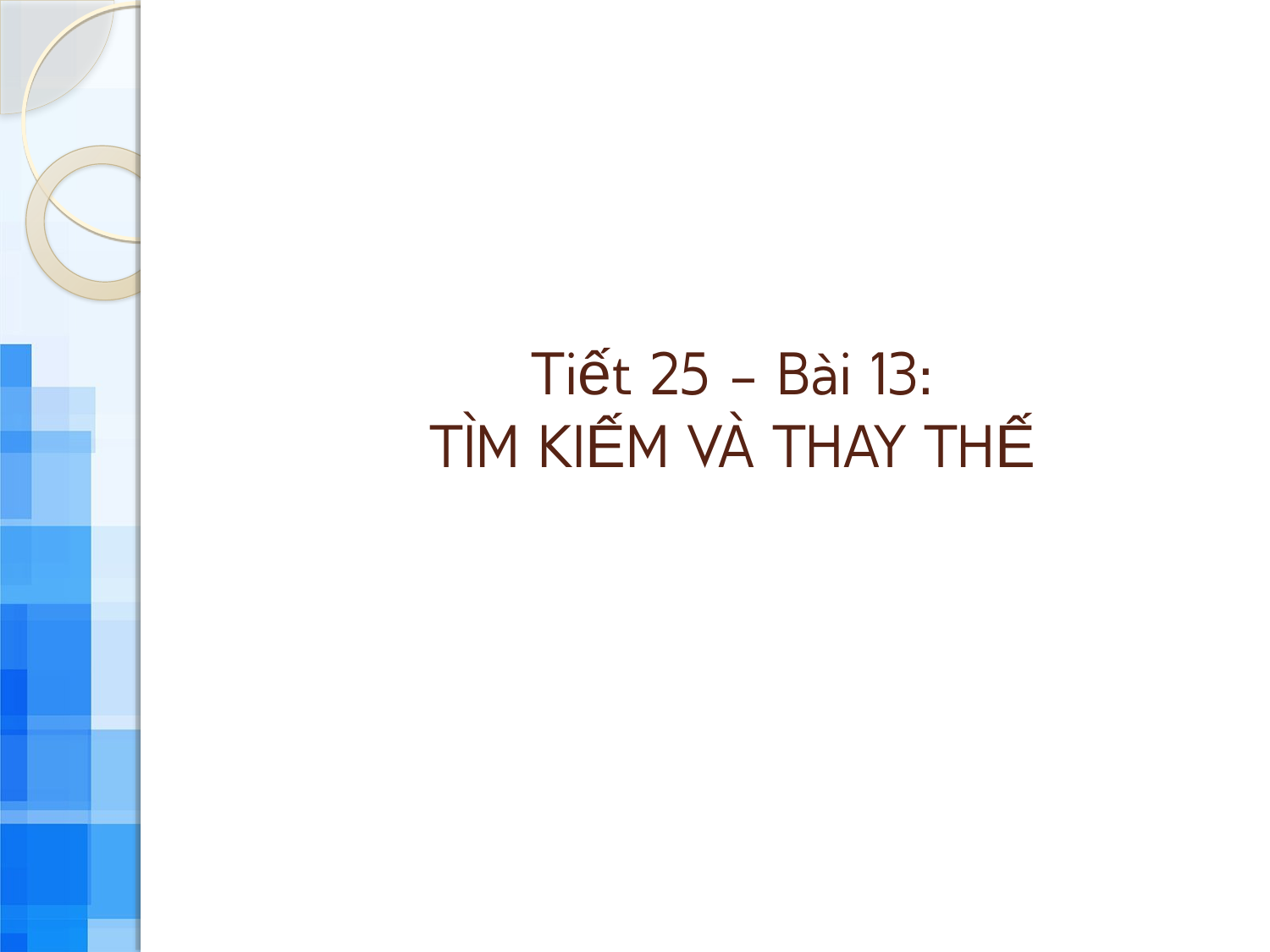

# Tiết 25 – Bài 13: TÌM KIẾM VÀ THAY THẾ